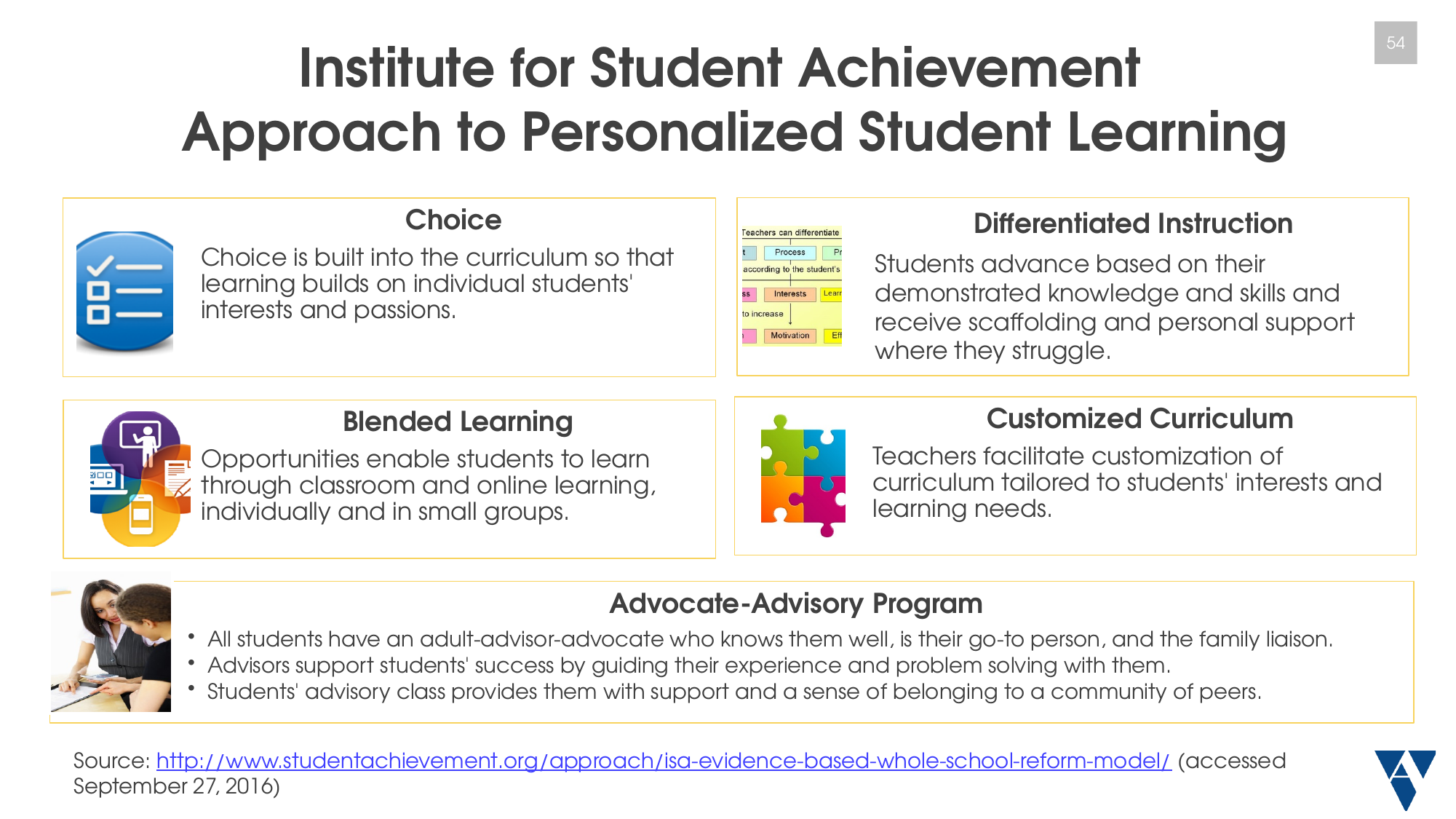

Institute for Student Achievement
 Approach to Personalized Student Learning
Choice
Choice is built into the curriculum so that learning builds on individual students' interests and passions.
Differentiated Instruction
Students advance based on their demonstrated knowledge and skills and receive scaffolding and personal support where they struggle.
 Blended Learning
Opportunities enable students to learn through classroom and online learning, individually and in small groups.
Customized Curriculum
Teachers facilitate customization of curriculum tailored to students' interests and learning needs.
Advocate-Advisory Program
 All students have an adult-advisor-advocate who knows them well, is their go-to person, and the family liaison.
 Advisors support students' success by guiding their experience and problem solving with them.
 Students' advisory class provides them with support and a sense of belonging to a community of peers.
Source: http://www.studentachievement.org/approach/isa-evidence-based-whole-school-reform-model/ (accessed September 27, 2016)